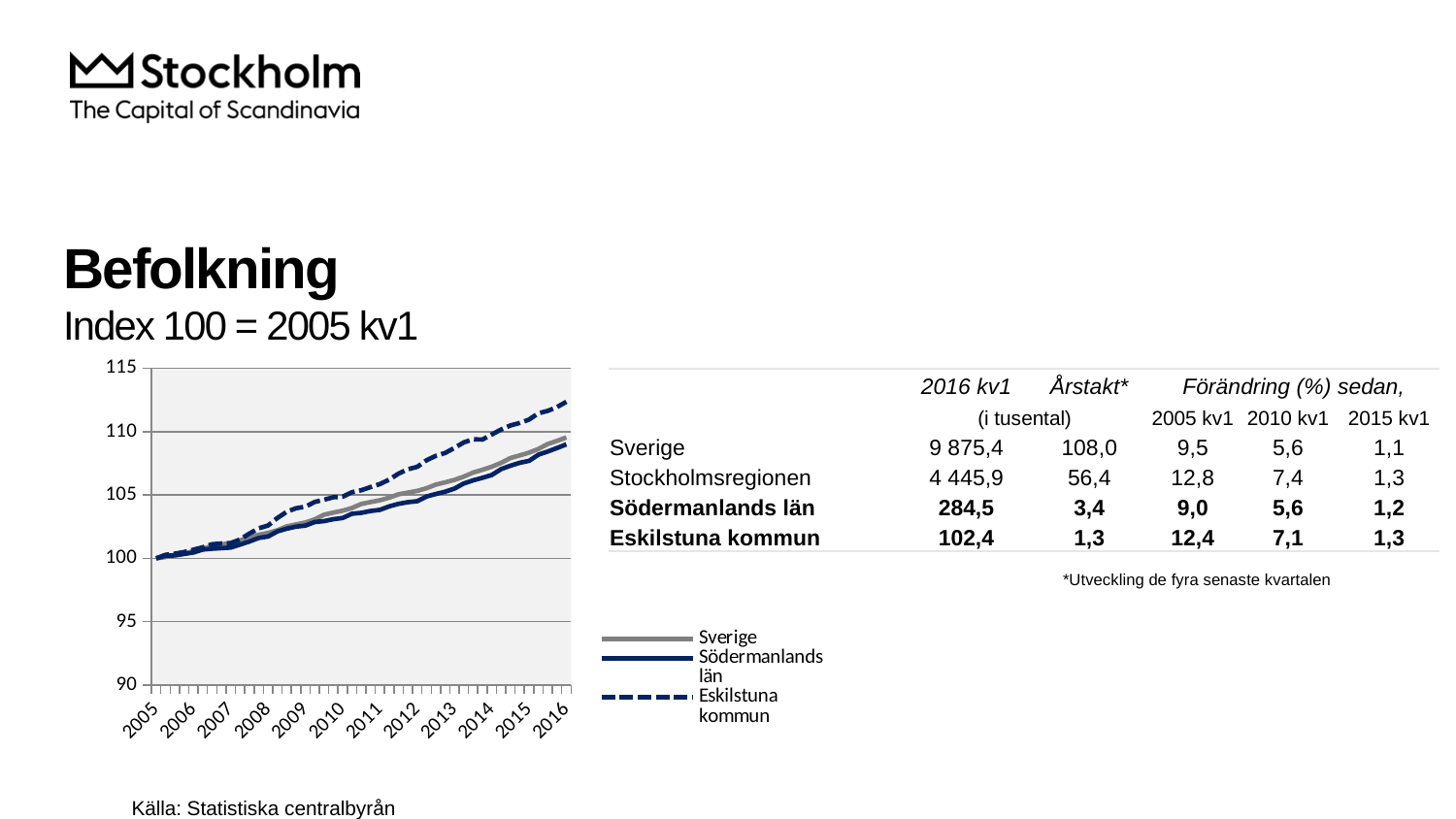

# Befolkning Index 100 = 2005 kv1

### Chart

| Category | Sverige | Södermanlands län | Eskilstuna kommun |
|---|---|---|---|
| 2005 | 100.0 | 100.0 | 100.0 |
|  | 100.10277405647814 | 100.20039619438815 | 100.27527966659355 |
|  | 100.26868787868469 | 100.23028319852251 | 100.36959859618338 |
|  | 100.36418511044079 | 100.34944804834032 | 100.49901294143453 |
| 2006 | 100.57824134010713 | 100.45903373016634 | 100.68655406887474 |
|  | 100.75512586299979 | 100.69544759620359 | 100.87848212327263 |
|  | 100.98314782791773 | 100.76518393918379 | 101.1142794472472 |
|  | 101.09081377418616 | 100.81078077882468 | 101.17350296117569 |
| 2007 | 101.24390441136421 | 100.85216278454918 | 101.18995393726695 |
|  | 101.41871459550227 | 101.08857665058643 | 101.50252248300066 |
|  | 101.68505081741704 | 101.32882218382039 | 101.95876288659792 |
|  | 101.86364361928409 | 101.61198238965756 | 102.37223075235798 |
| 2008 | 102.0111768034351 | 101.72884823915733 | 102.59706075893837 |
|  | 102.2196533946332 | 102.12964062793361 | 103.18710243474447 |
|  | 102.52552407281217 | 102.33961599031353 | 103.67405132704542 |
|  | 102.67807116668021 | 102.5062935133706 | 103.95371792059662 |
| 2009 | 102.82936478311902 | 102.58752485794093 | 104.07655187541127 |
|  | 103.07754222139052 | 102.86493756298303 | 104.45273086203115 |
|  | 103.44437849205778 | 102.93850557315993 | 104.62382101338012 |
|  | 103.61357575956573 | 103.09215542774817 | 104.82232945821453 |
| 2010 | 103.76643344961091 | 103.18756394094635 | 104.86400526431234 |
|  | 103.97627444544439 | 103.52015265362111 | 105.22263654310156 |
|  | 104.29292724805907 | 103.59640283083573 | 105.37508225488045 |
|  | 104.44428742082155 | 103.73779135039447 | 105.62733055494627 |
| 2011 | 104.58276894495249 | 103.83090086327462 | 105.8620311471814 |
|  | 104.79084619820851 | 104.10448190112001 | 106.22066242597062 |
|  | 105.06108705777899 | 104.30257909519011 | 106.69335380565914 |
|  | 105.19066112725778 | 104.43707061379477 | 107.0366308400965 |
| 2012 | 105.32663569653022 | 104.51255445757003 | 107.2219785040579 |
|  | 105.54064755531414 | 104.88345984221195 | 107.7451195437596 |
|  | 105.82527567351949 | 105.08002436940338 | 108.09168677341523 |
|  | 106.00085125537984 | 105.26471072828498 | 108.31871024347444 |
| 2013 | 106.19578363470961 | 105.50687209511732 | 108.72340425531914 |
|  | 106.45058342718698 | 105.91226248452965 | 109.15332309717043 |
|  | 106.77236106672483 | 106.15595651824066 | 109.39350734810264 |
|  | 106.98778170102656 | 106.35520321246979 | 109.37595964027199 |
| 2014 | 107.23189920355377 | 106.57629040972016 | 109.77407326168019 |
|  | 107.53498560885892 | 107.04375380771927 | 110.16999341960955 |
|  | 107.91551029676245 | 107.31197051148926 | 110.48914235577978 |
|  | 108.12468572935914 | 107.54187054329209 | 110.68545733713533 |
| 2015 | 108.34656232705755 | 107.697053064759 | 110.95635007677123 |
|  | 108.6329209096785 | 108.18290846530235 | 111.44878262776925 |
|  | 109.02652391518461 | 108.43311633324777 | 111.63632375520946 |
|  | 109.27457933352937 | 108.70899637141116 | 111.93792498354902 |
| 2016 | 109.54480910037925 | 108.99943674492208 | 112.35687650800614 |
|  | 2016 kv1 | Årstakt\* | Förändring (%) sedan, |  |  |
| --- | --- | --- | --- | --- | --- |
|  | (i tusental) |  | 2005 kv1 | 2010 kv1 | 2015 kv1 |
| Sverige | 9 875,4 | 108,0 | 9,5 | 5,6 | 1,1 |
| Stockholmsregionen | 4 445,9 | 56,4 | 12,8 | 7,4 | 1,3 |
| Södermanlands län | 284,5 | 3,4 | 9,0 | 5,6 | 1,2 |
| Eskilstuna kommun | 102,4 | 1,3 | 12,4 | 7,1 | 1,3 |
*Utveckling de fyra senaste kvartalen
Källa: Statistiska centralbyrån